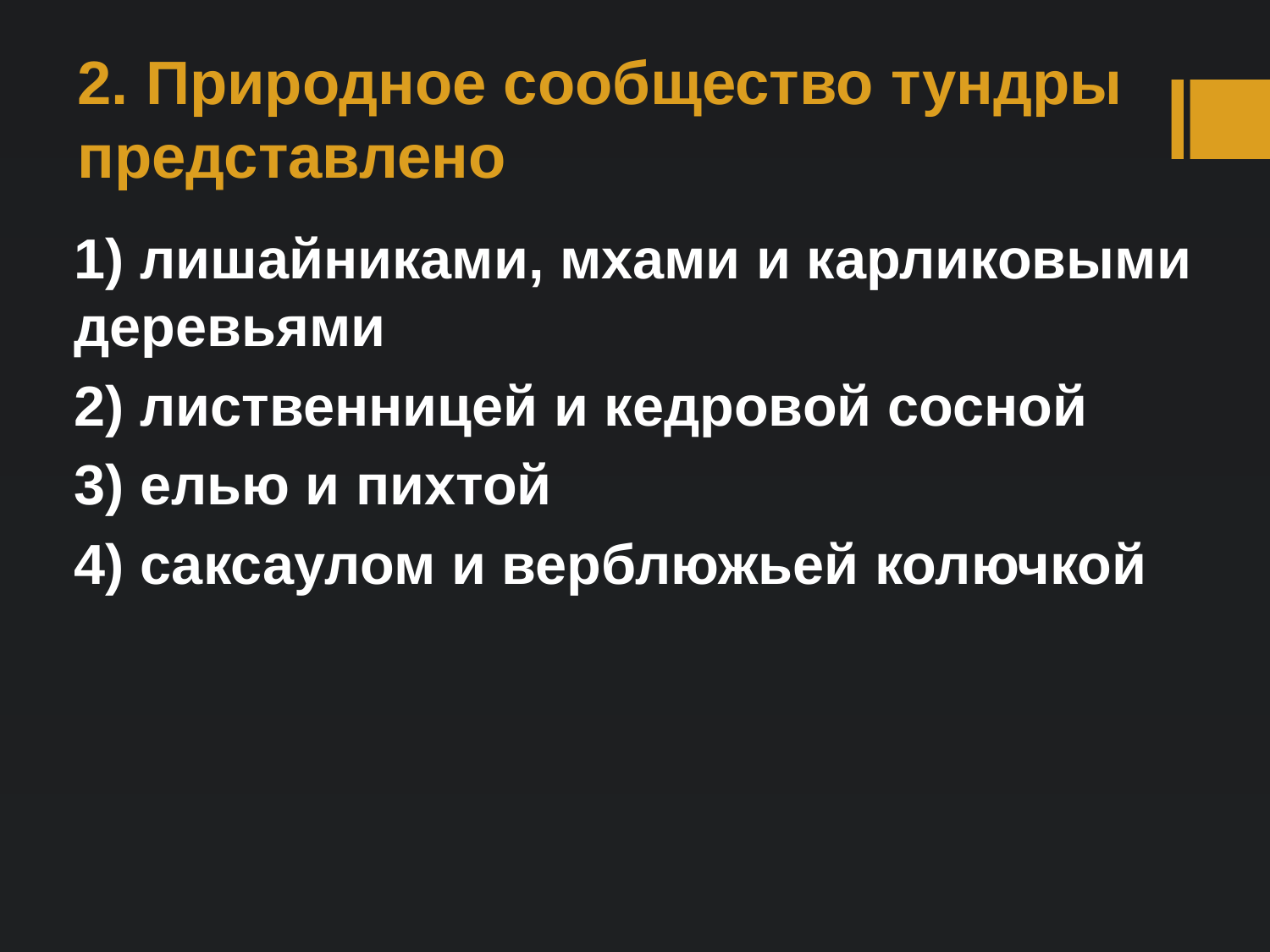

# 2. Природное сообщество тундры представлено
1) лишайниками, мхами и карликовыми деревьями
2) лиственницей и кедровой сосной
3) елью и пихтой
4) саксаулом и верблюжьей колючкой